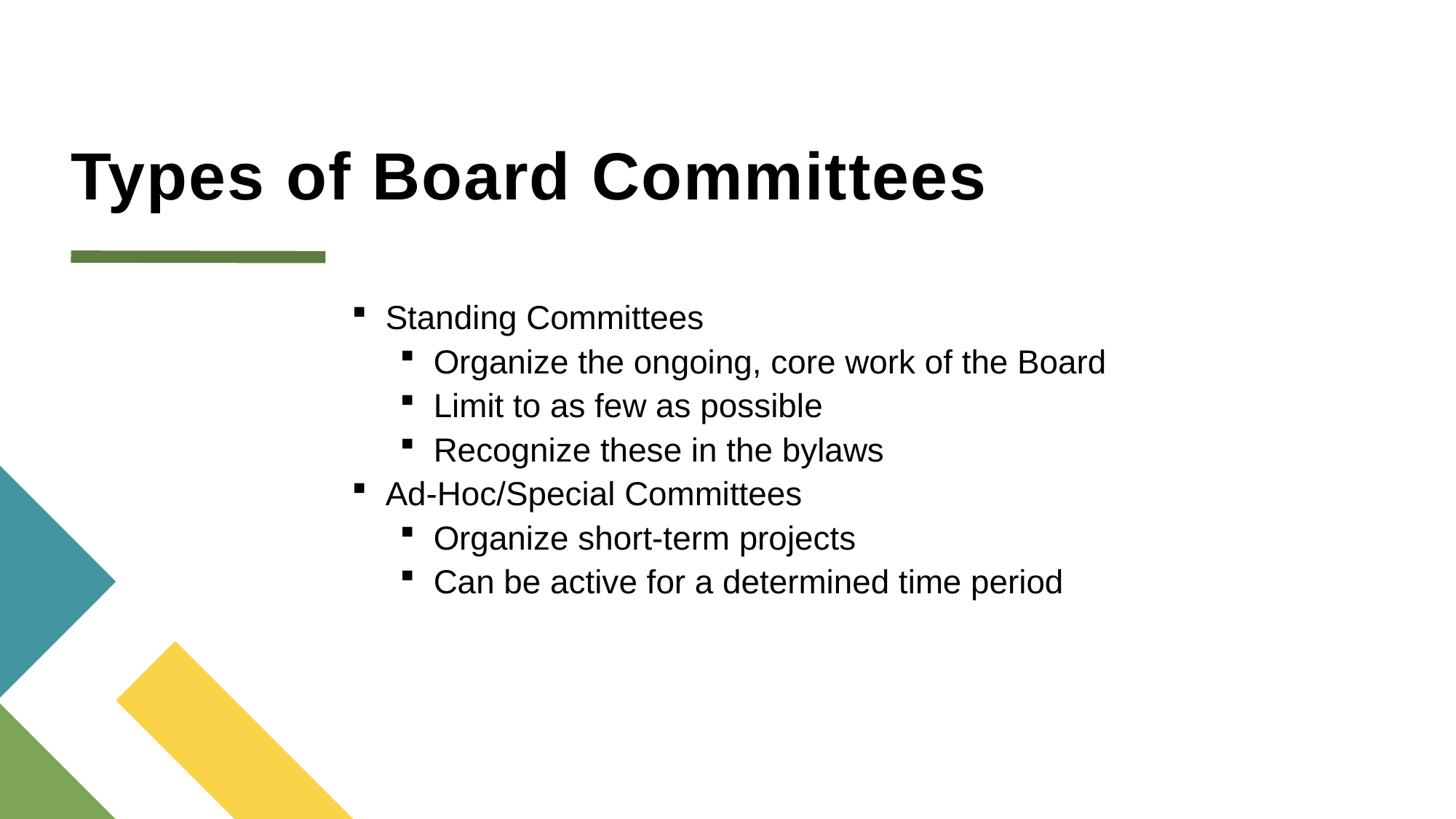

# Types of Board Committees
Standing Committees
Organize the ongoing, core work of the Board
Limit to as few as possible
Recognize these in the bylaws
Ad-Hoc/Special Committees
Organize short-term projects
Can be active for a determined time period